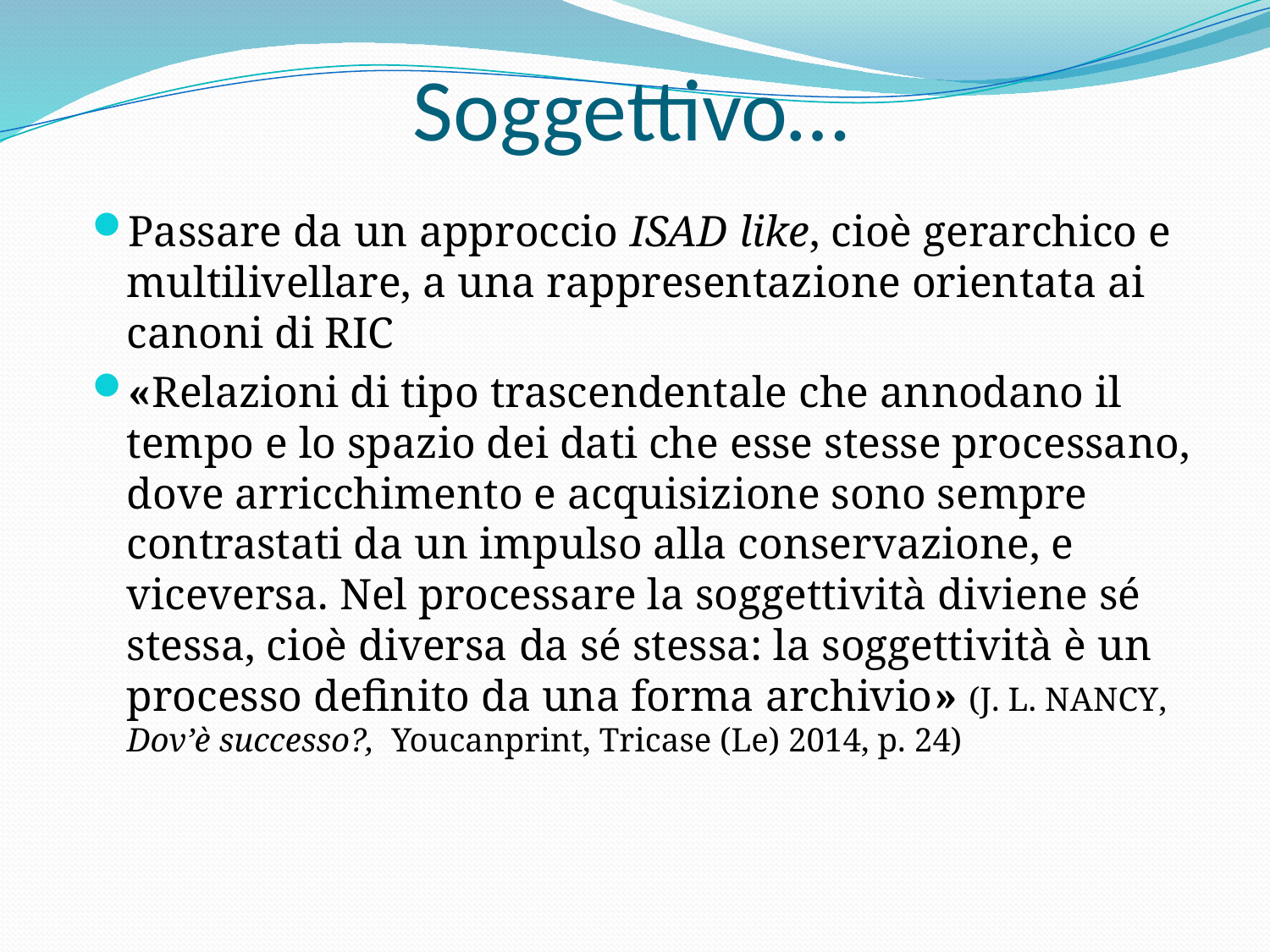

# Soggettivo…
Passare da un approccio ISAD like, cioè gerarchico e multilivellare, a una rappresentazione orientata ai canoni di RIC
«Relazioni di tipo trascendentale che annodano il tempo e lo spazio dei dati che esse stesse processano, dove arricchimento e acquisizione sono sempre contrastati da un impulso alla conservazione, e viceversa. Nel processare la soggettività diviene sé stessa, cioè diversa da sé stessa: la soggettività è un processo definito da una forma archivio» (J. L. Nancy, Dov’è successo?,  Youcanprint, Tricase (Le) 2014, p. 24)